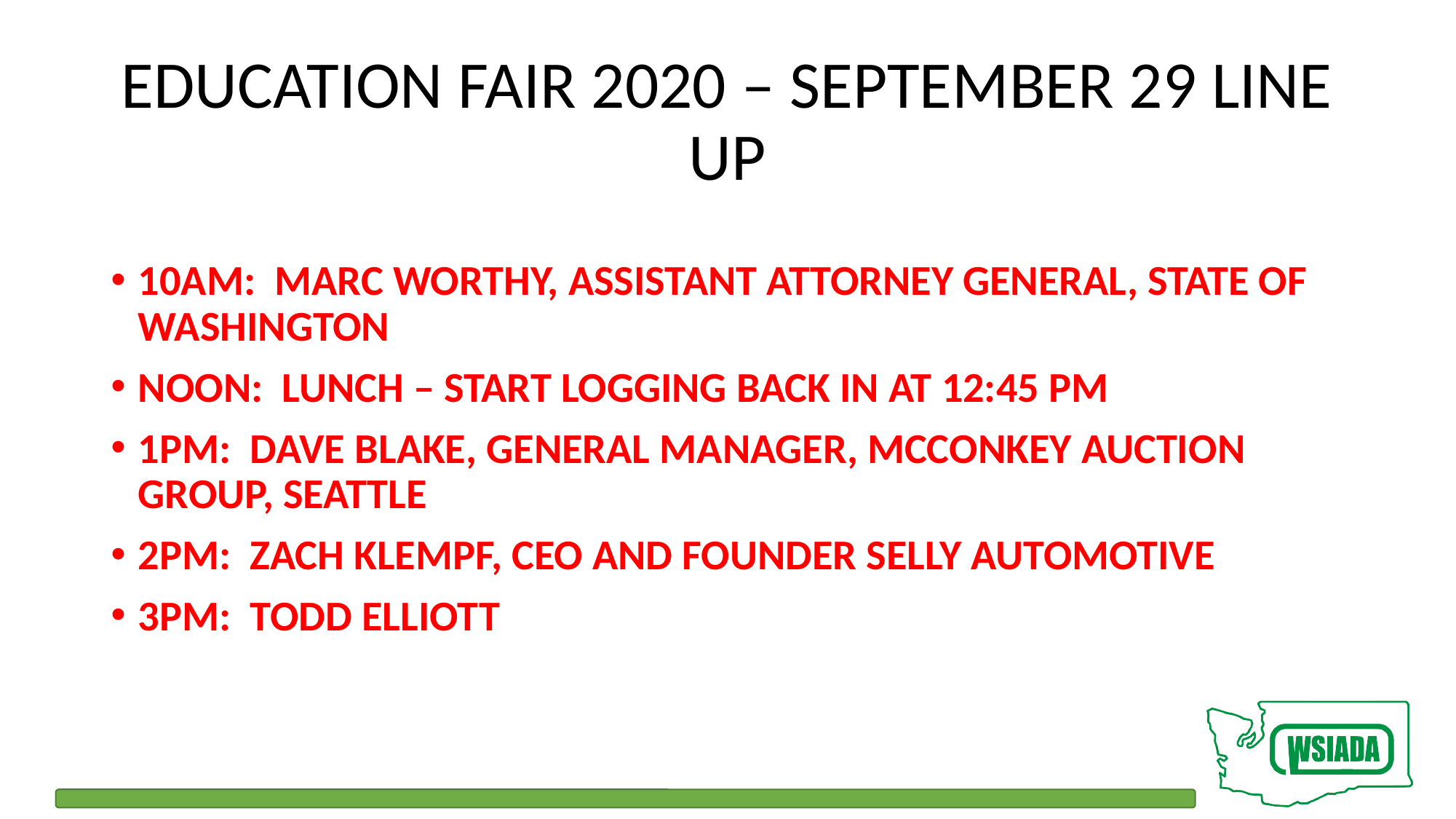

# Education Fair 2020 – September 29 Line Up
10AM:  Marc Worthy, Assistant Attorney General, State of Washington
Noon:  Lunch – start logging back in at 12:45 PM
1PM:  Dave Blake, General Manager, McConkey Auction Group, Seattle
2PM:  Zach Klempf, CEO and Founder Selly Automotive
3PM:  Todd Elliott